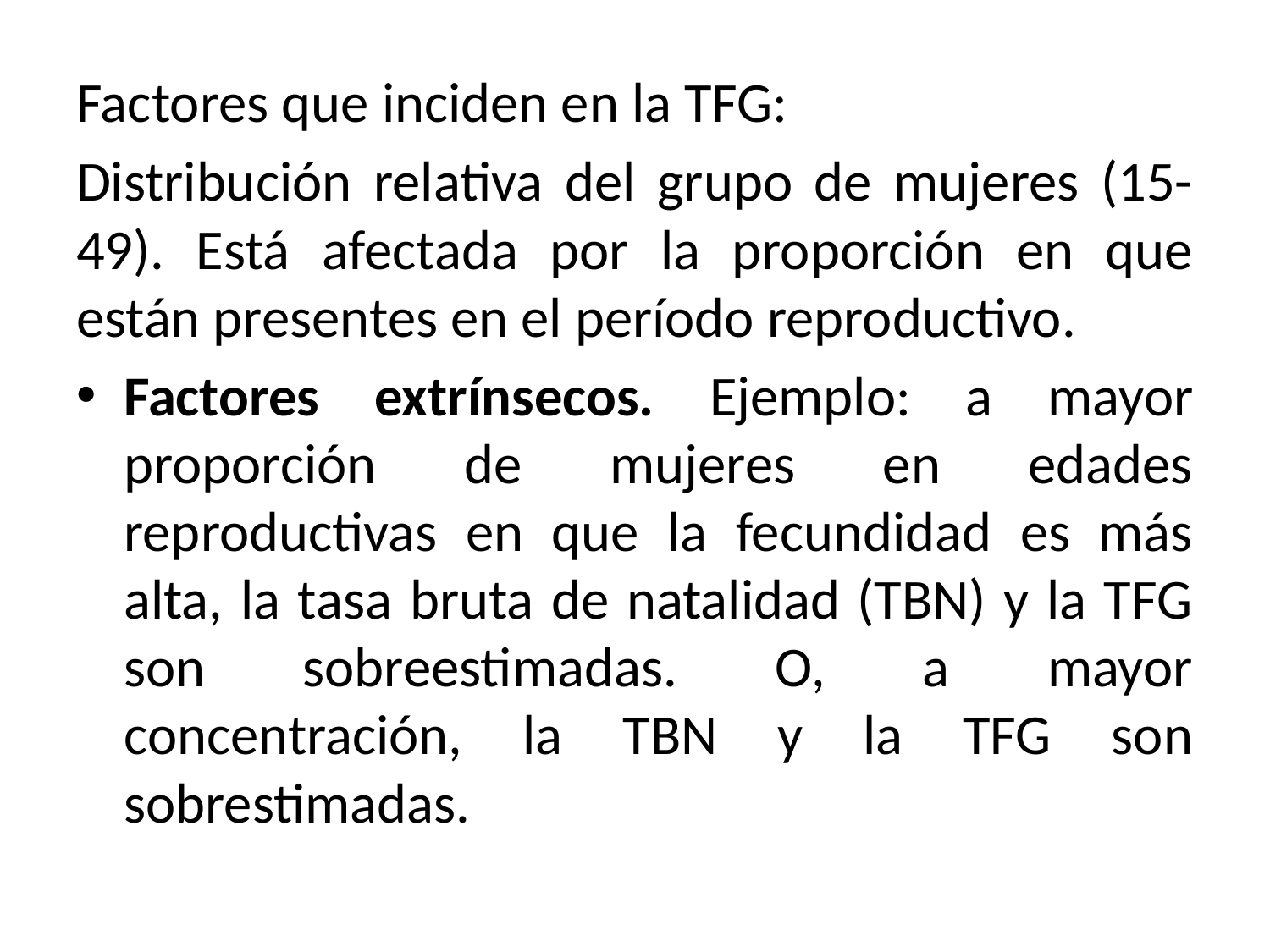

Factores que inciden en la TFG:
Distribución relativa del grupo de mujeres (15-49). Está afectada por la proporción en que están presentes en el período reproductivo.
Factores extrínsecos. Ejemplo: a mayor proporción de mujeres en edades reproductivas en que la fecundidad es más alta, la tasa bruta de natalidad (TBN) y la TFG son sobreestimadas. O, a mayor concentración, la TBN y la TFG son sobrestimadas.